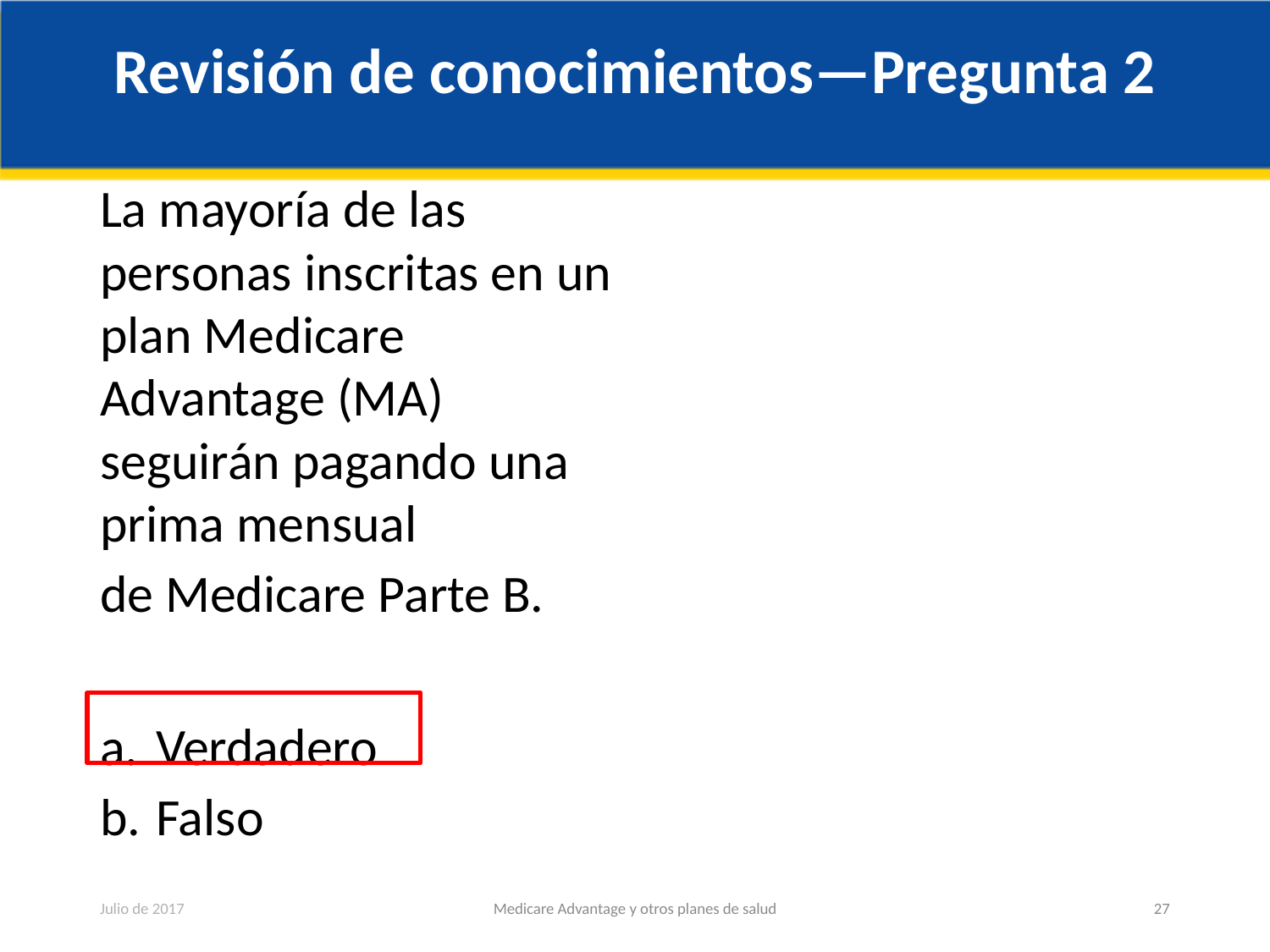

# Revisión de conocimientos—Pregunta 2
La mayoría de las personas inscritas en un plan Medicare Advantage (MA) seguirán pagando una prima mensual
de Medicare Parte B.

 Verdadero
 Falso

Julio de 2017
Medicare Advantage y otros planes de salud
27